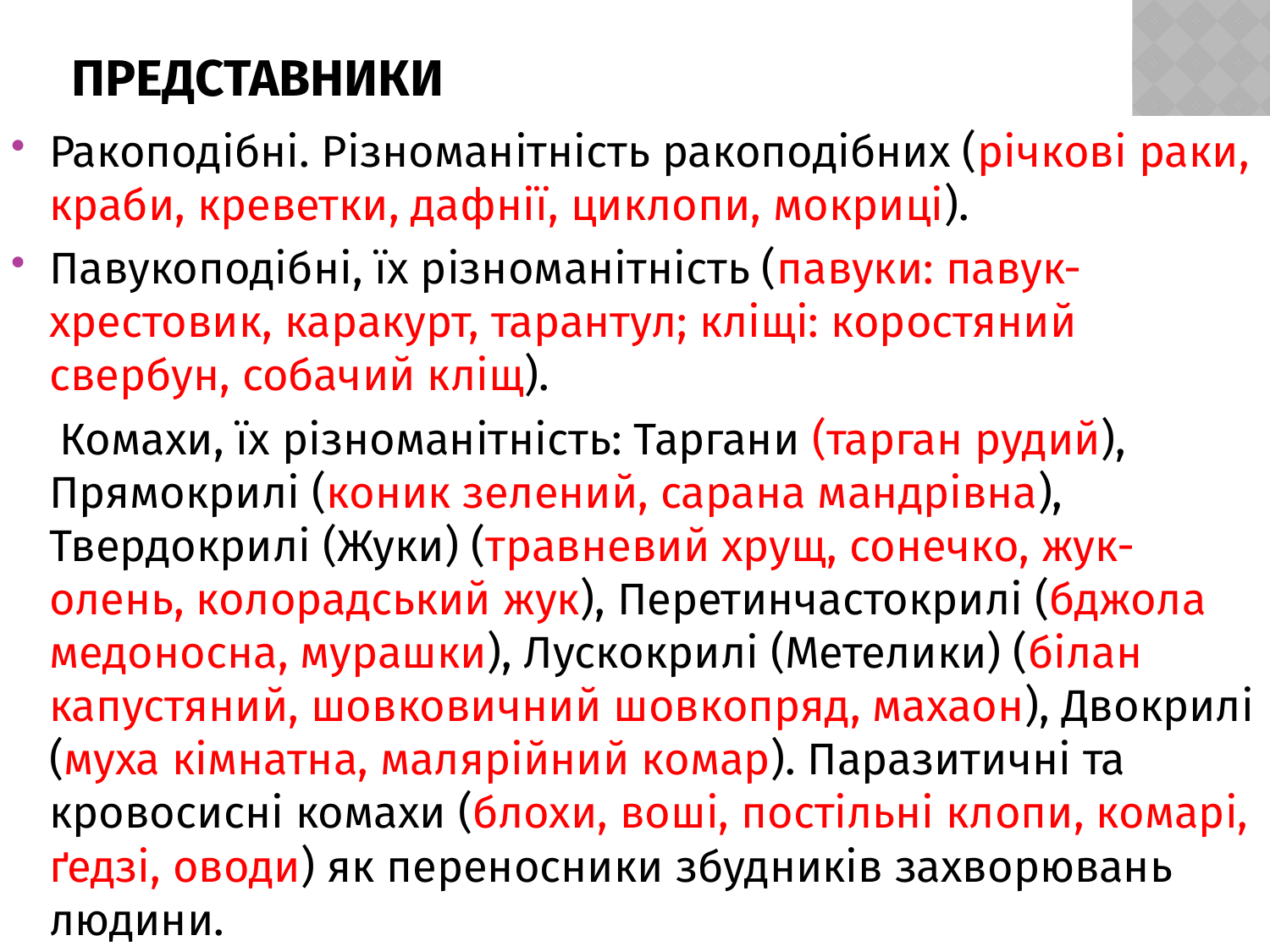

# Представники
Ракоподібні. Різноманітність ракоподібних (річкові раки, краби, креветки, дафнії, циклопи, мокриці).
Павукоподібні, їх різноманітність (павуки: павук-хрестовик, каракурт, тарантул; кліщі: коростяний свербун, собачий кліщ).
    Комахи, їх різноманітність: Таргани (тарган рудий), Прямокрилі (коник зелений, сарана мандрівна), Твердокрилі (Жуки) (травневий хрущ, сонечко, жук-олень, колорадський жук), Перетинчастокрилі (бджола медоносна, мурашки), Лускокрилі (Метелики) (білан капустяний, шовковичний шовкопряд, махаон), Двокрилі (муха кімнатна, малярійний комар). Паразитичні та кровосисні комахи (блохи, воші, постільні клопи, комарі, ґедзі, оводи) як переносники збудників захворювань людини.